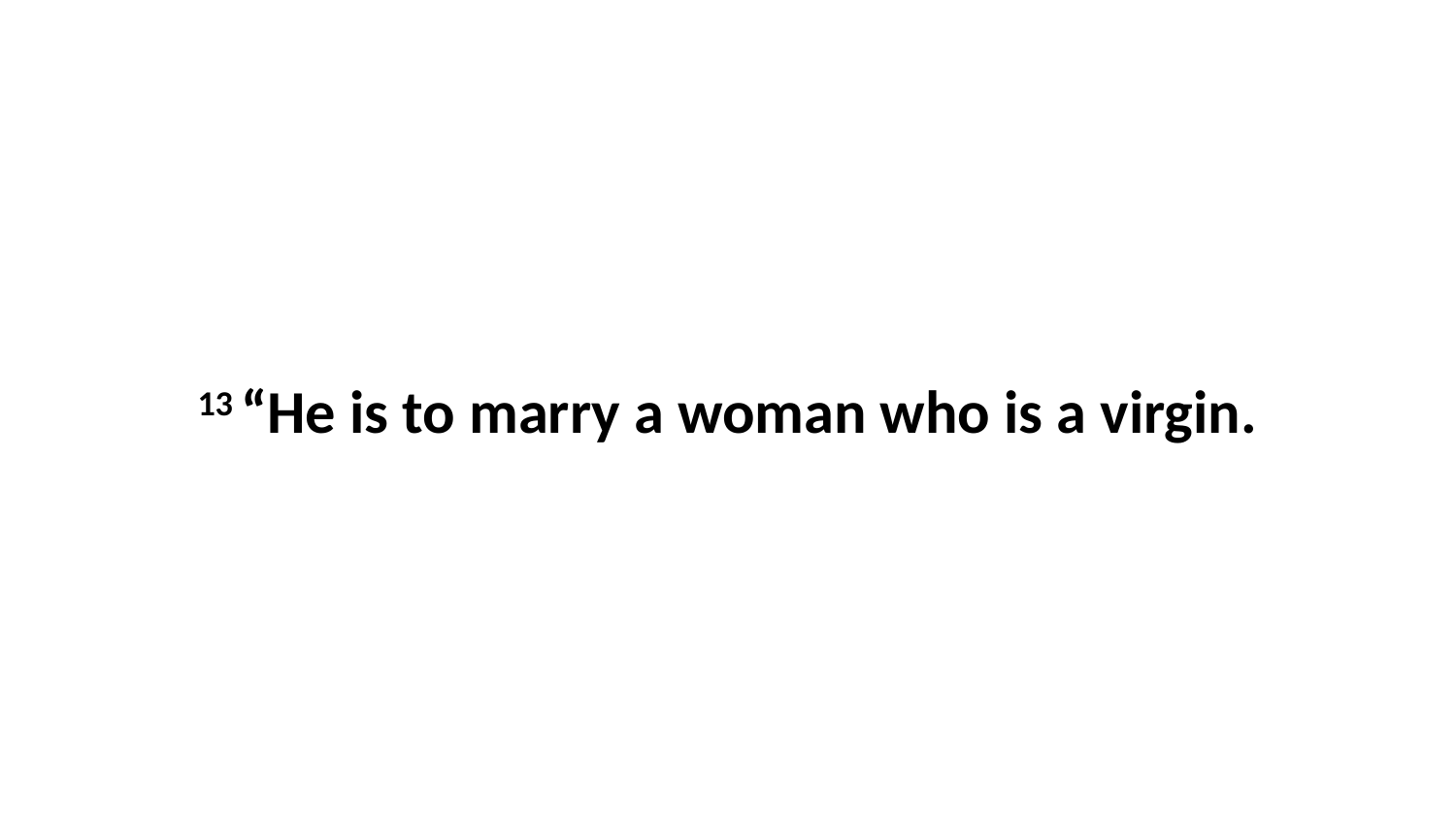

13 “He is to marry a woman who is a virgin.